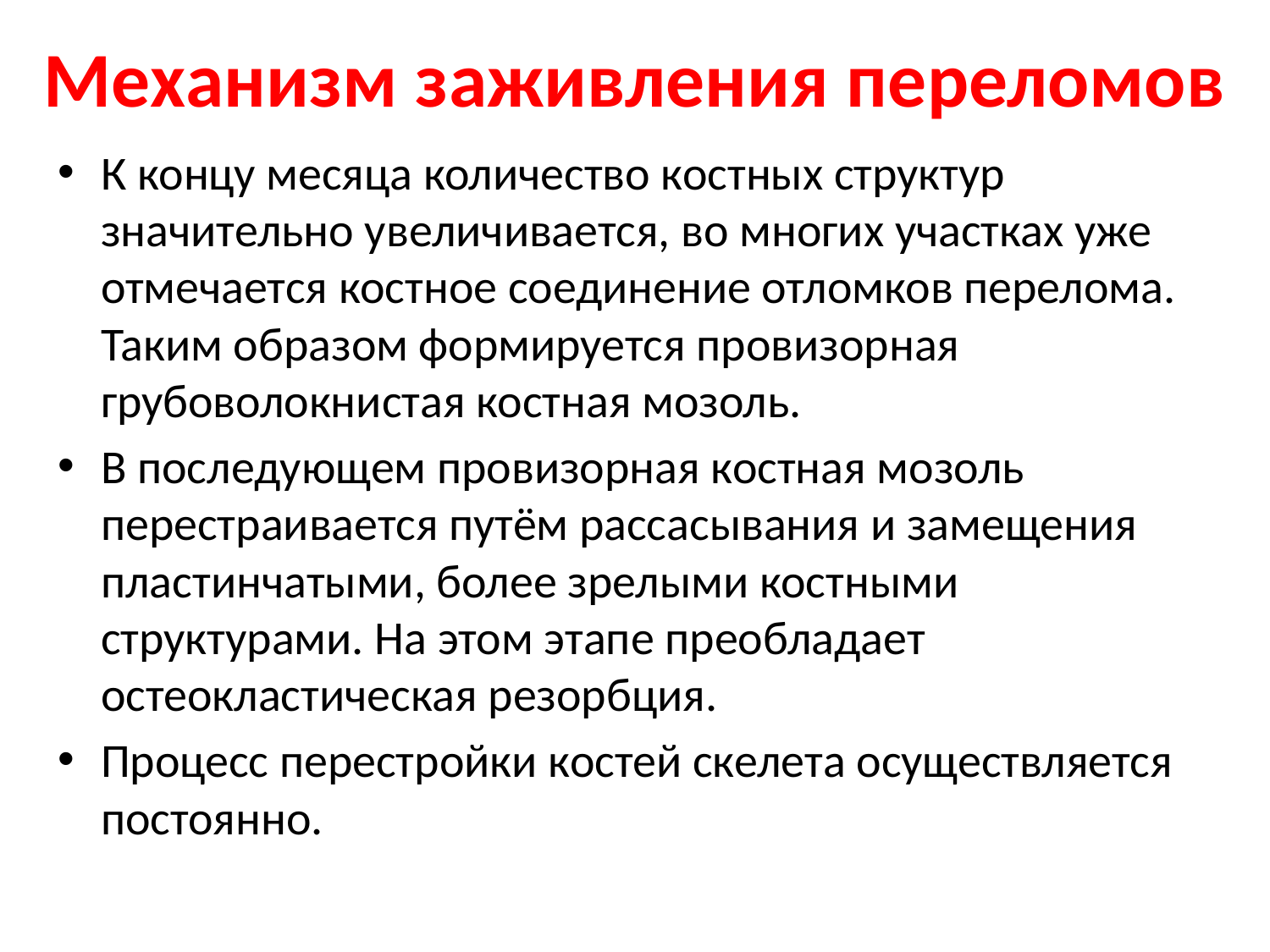

# Механизм заживления переломов
К концу месяца количество костных структур значительно увеличивается, во многих участках уже отмечается костное соединение отломков перелома. Таким образом формируется провизорная грубоволокнистая костная мозоль.
В последующем провизорная костная мозоль перестраивается путём рассасывания и замещения пластинчатыми, более зрелыми костными структурами. На этом этапе преобладает остеокластическая резорбция.
Процесс перестройки костей скелета осуществляется постоянно.